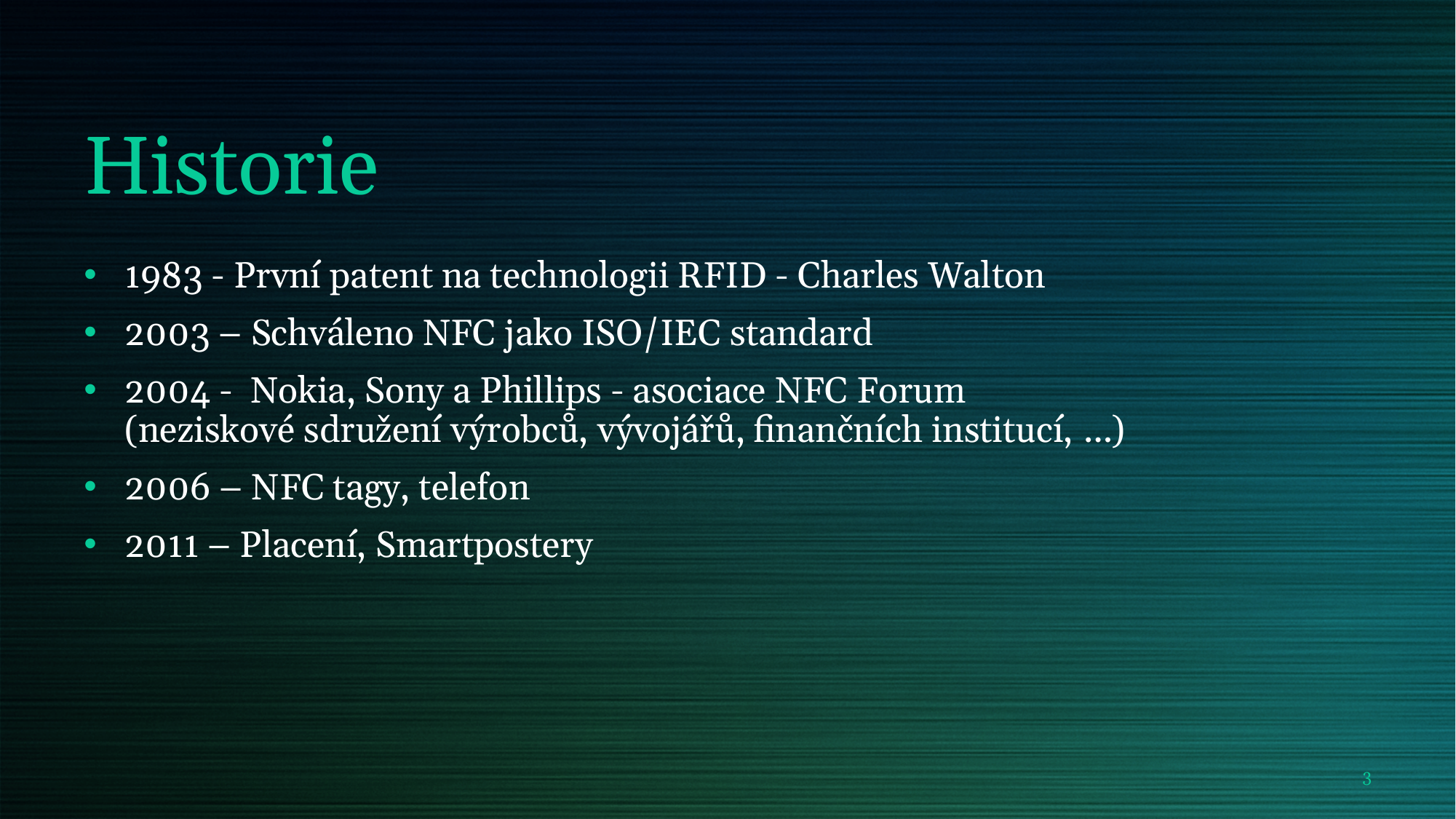

# Historie
1983 - První patent na technologii RFID - Charles Walton
2003 – Schváleno NFC jako ISO/IEC standard
2004 -  Nokia, Sony a Phillips - asociace NFC Forum (neziskové sdružení výrobců, vývojářů, finančních institucí, …)
2006 – NFC tagy, telefon
2011 – Placení, Smartpostery
3